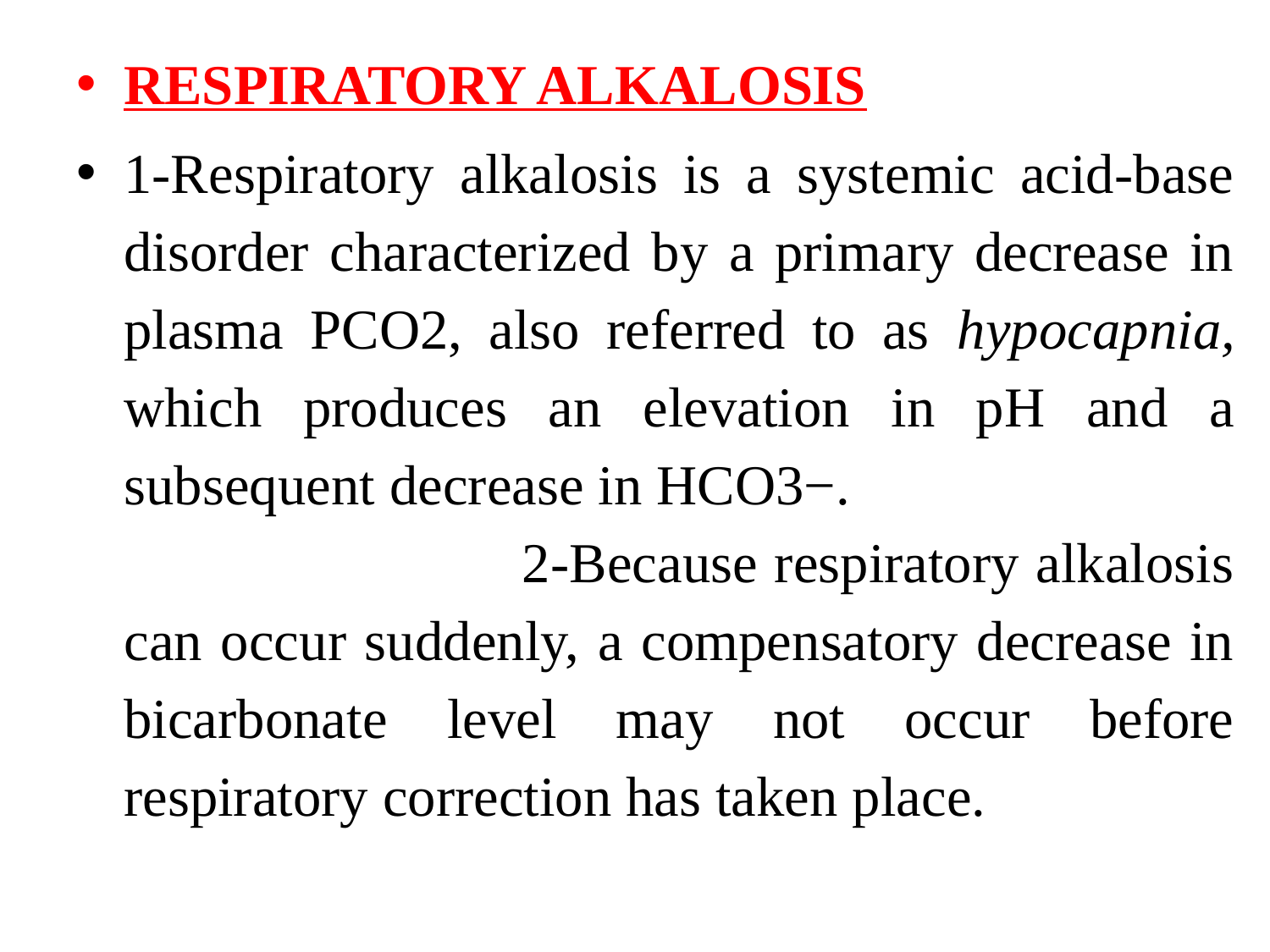

RESPIRATORY ALKALOSIS
1-Respiratory alkalosis is a systemic acid-base disorder characterized by a primary decrease in plasma PCO2, also referred to as hypocapnia, which produces an elevation in pH and a subsequent decrease in HCO3−.                                                    2-Because respiratory alkalosis can occur suddenly, a compensatory decrease in bicarbonate level may not occur before respiratory correction has taken place.